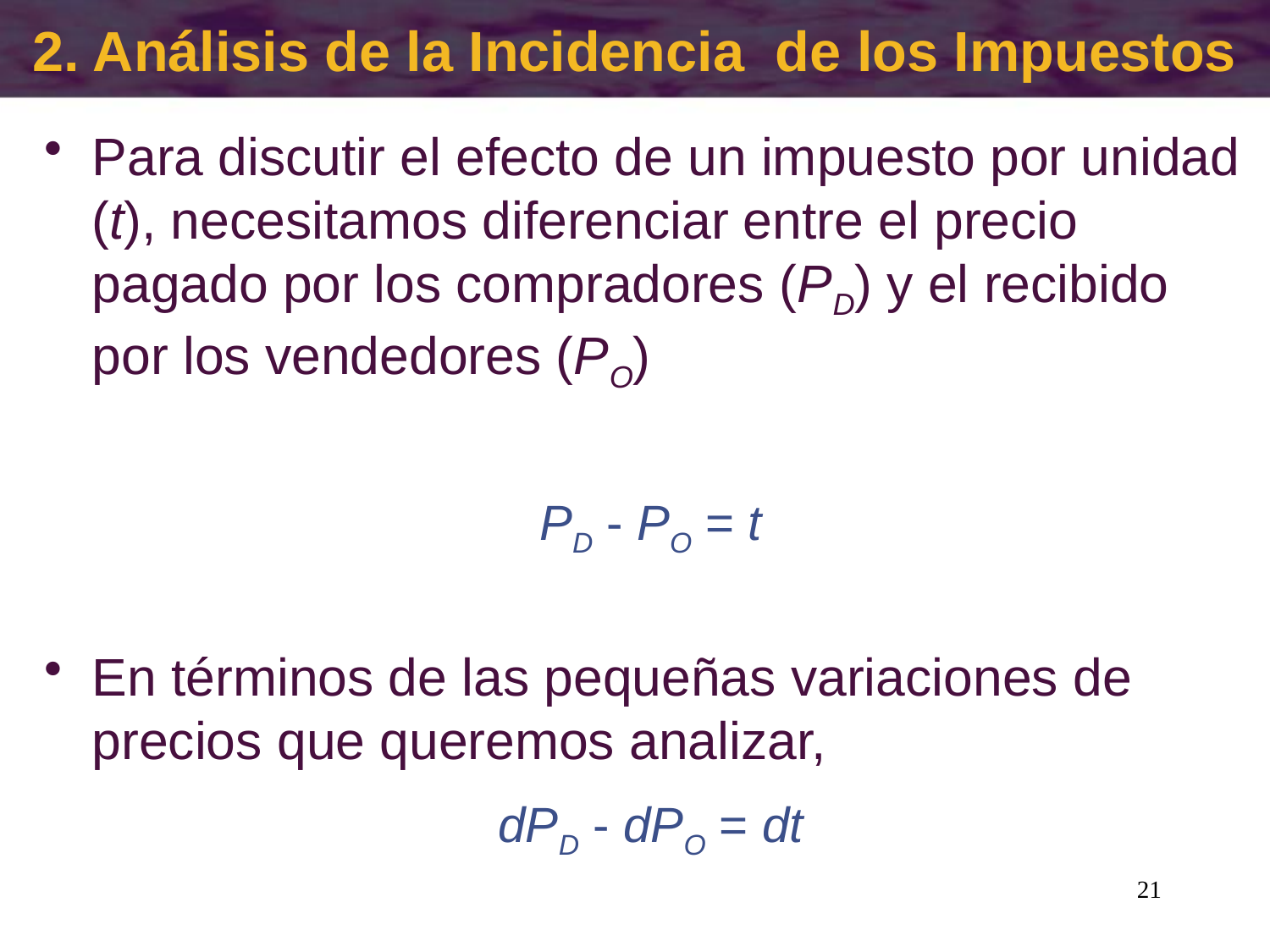

# 2. Análisis de la Incidencia  de los Impuestos
Para discutir el efecto de un impuesto por unidad (t), necesitamos diferenciar entre el precio pagado por los compradores (PD) y el recibido por los vendedores (PO)

PD - PO = t

En términos de las pequeñas variaciones de precios que queremos analizar,
dPD - dPO = dt
21